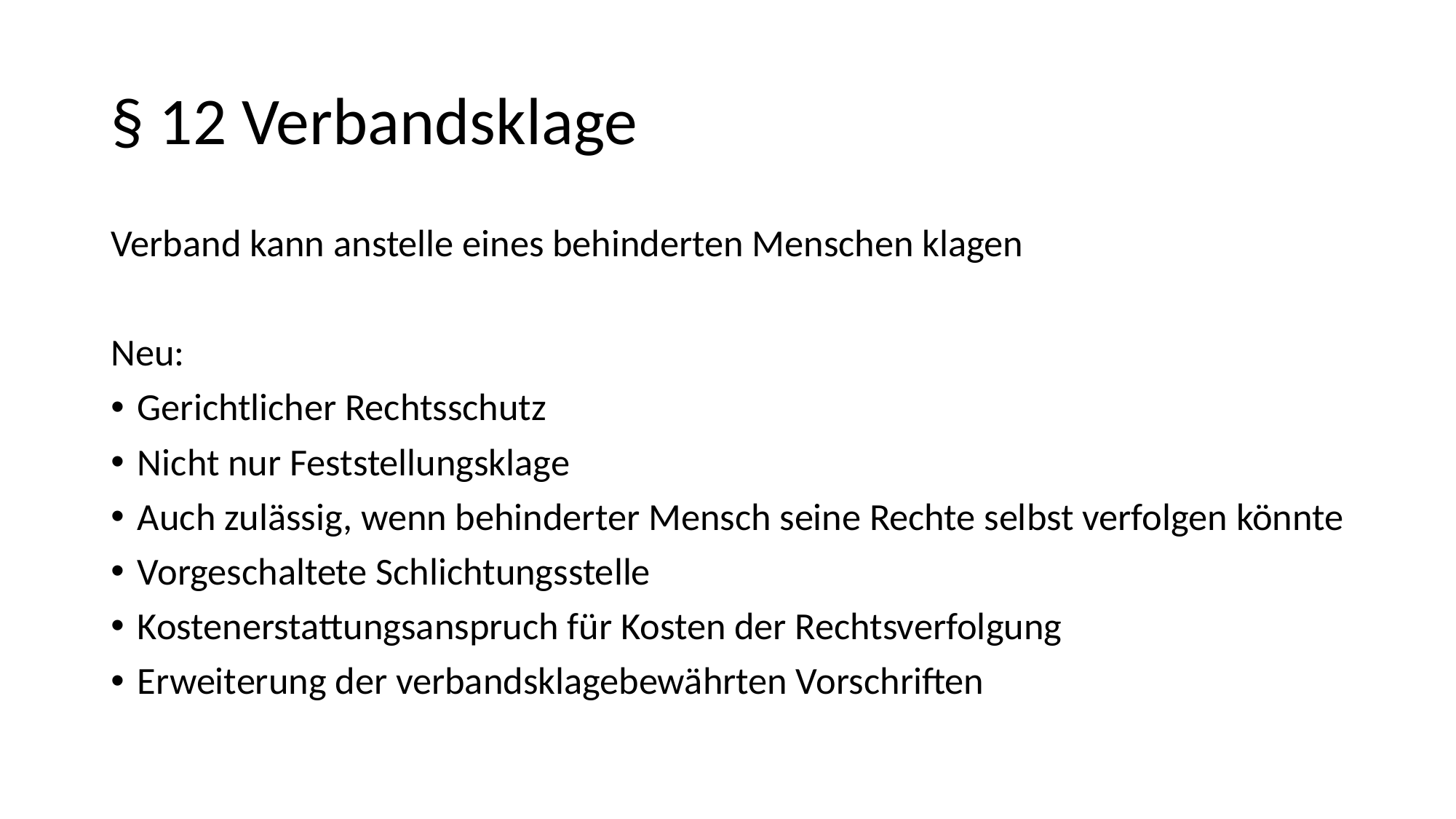

# § 12 Verbandsklage
Verband kann anstelle eines behinderten Menschen klagen

Neu:
Gerichtlicher Rechtsschutz
Nicht nur Feststellungsklage
Auch zulässig, wenn behinderter Mensch seine Rechte selbst verfolgen könnte
Vorgeschaltete Schlichtungsstelle
Kostenerstattungsanspruch für Kosten der Rechtsverfolgung
Erweiterung der verbandsklagebewährten Vorschriften